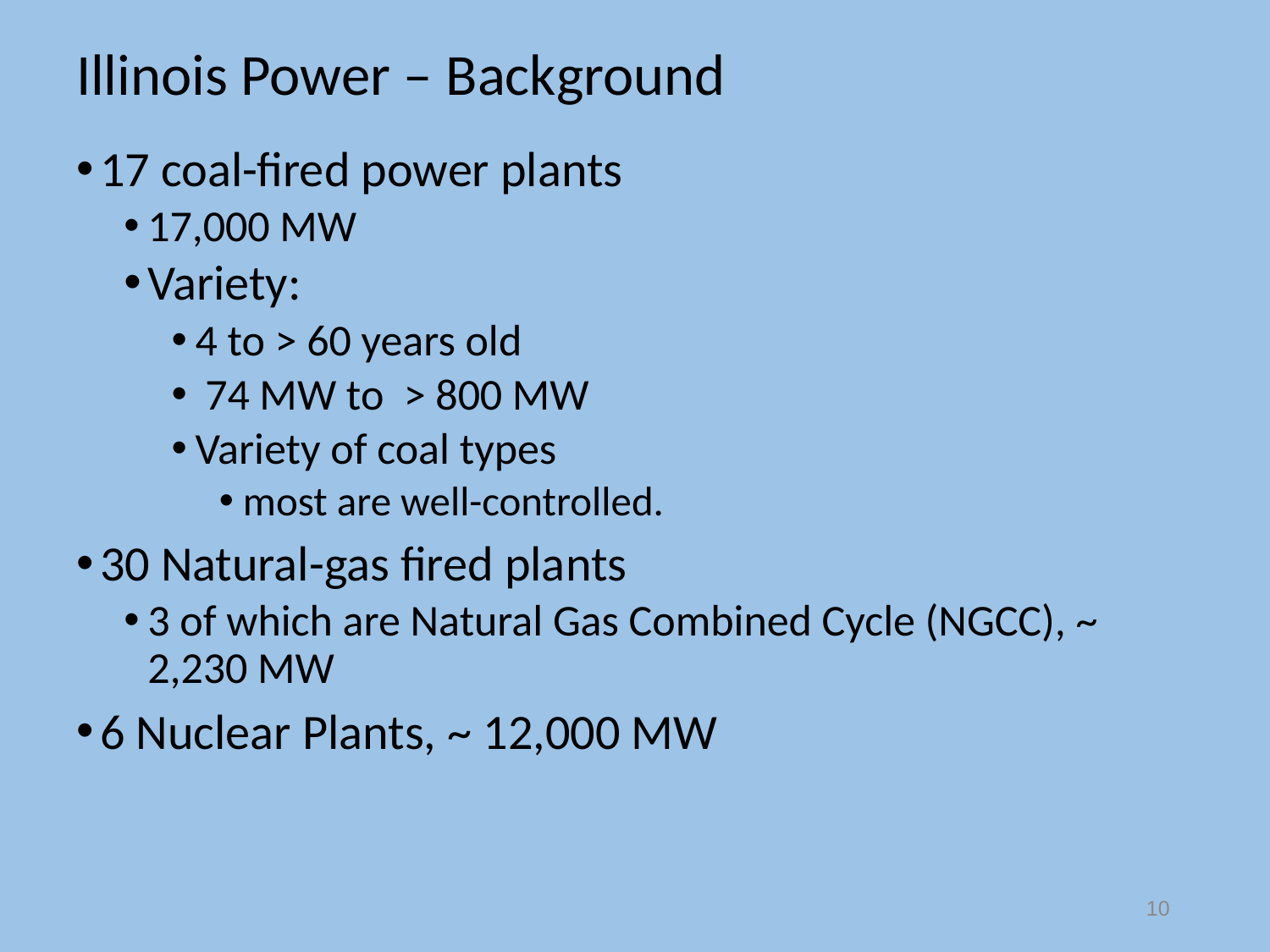

# Illinois Power – Background
17 coal-fired power plants
17,000 MW
Variety:
4 to > 60 years old
 74 MW to  > 800 MW
Variety of coal types
most are well-controlled.
30 Natural-gas fired plants
3 of which are Natural Gas Combined Cycle (NGCC), ~ 2,230 MW
6 Nuclear Plants, ~ 12,000 MW
10